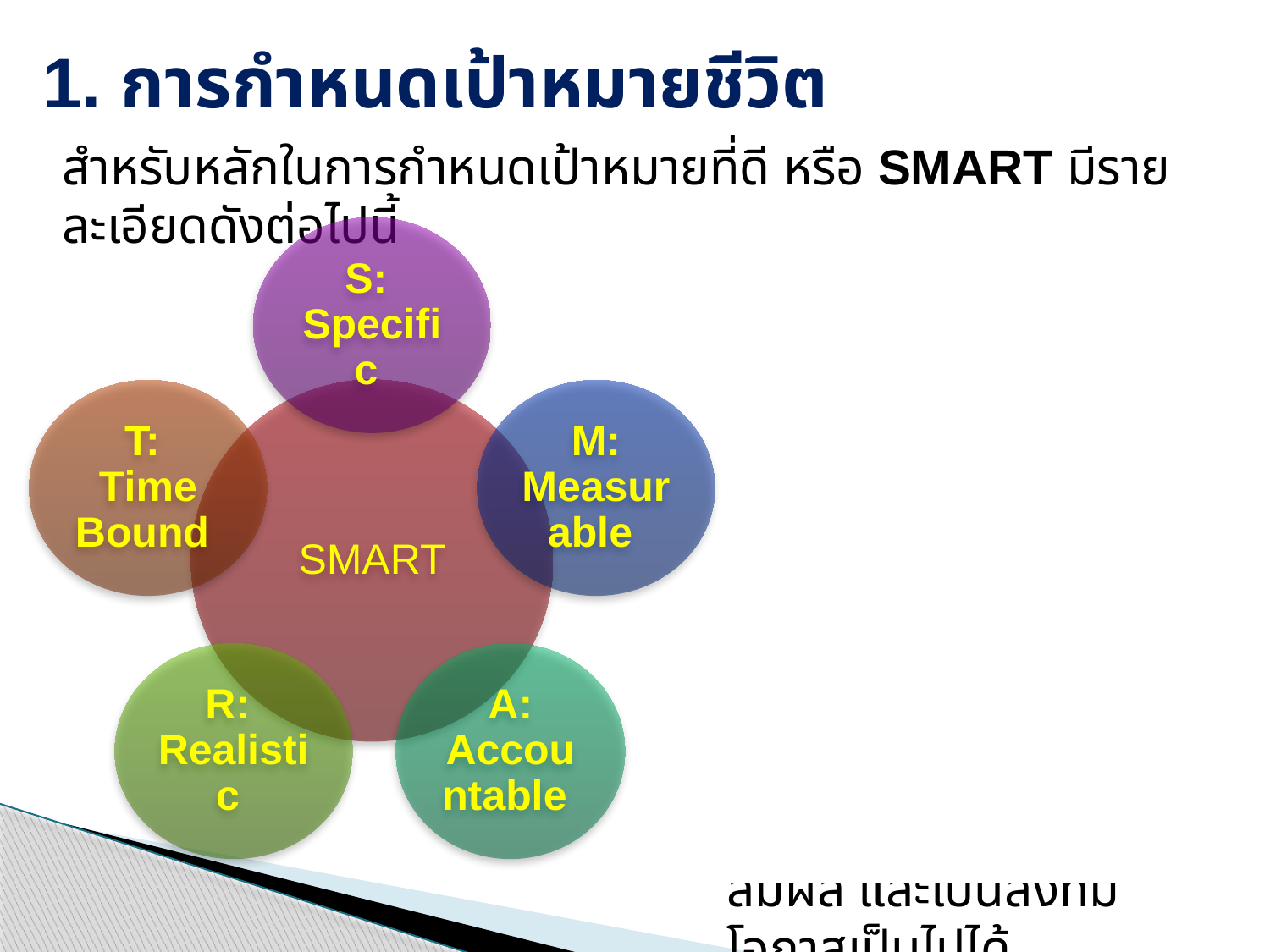

# 1. การกำหนดเป้าหมายชีวิต
สำหรับหลักในการกำหนดเป้าหมายที่ดี หรือ SMART มีรายละเอียดดังต่อไปนี้

SMART
S:
Specific
M: Measurable
A: Accountable
R:
Realistic
T:
Time Bound
1. S: Specific เป็นสิ่งที่เราต้องการ และมีคุณค่าอย่างชัดเจน
2. M: Measurable ต้องสามารถระบุ และวัดผลลัพธ์ได้อย่างชัดเจน
3. A: Accountable ต้องมีความมุ่งมั่น และลงมือปฎิบัติจริง
4. R: Realistic สมเหตุสมผล และเป็นสิ่งที่มีโอกาสเป็นไปได้
5. T: Time Bound มีระยะเวลาเป็นกรอบกำหนดที่ต้องทำให้สำเร็จ